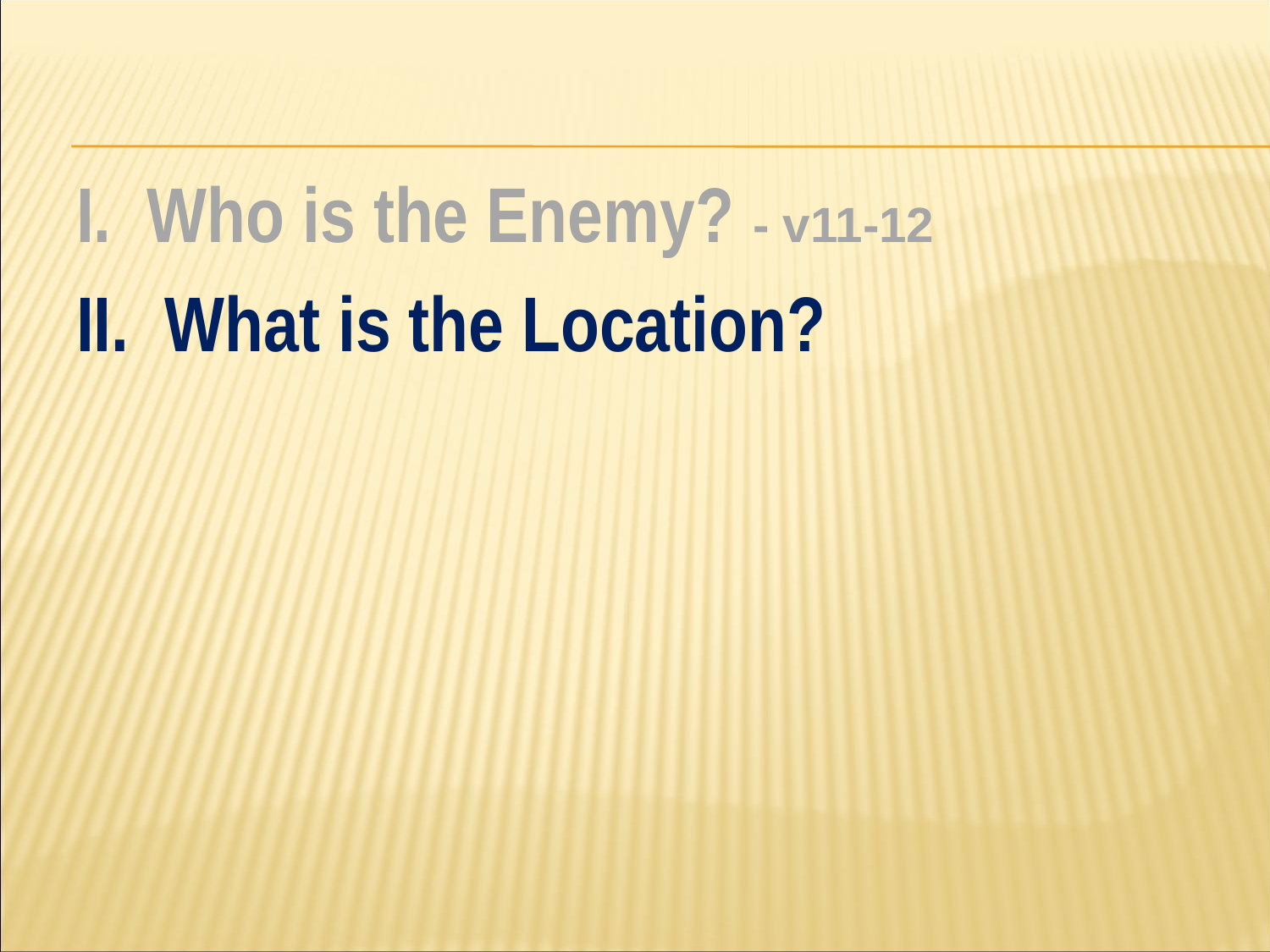

#
I.  Who is the Enemy? - v11-12
II.  What is the Location?